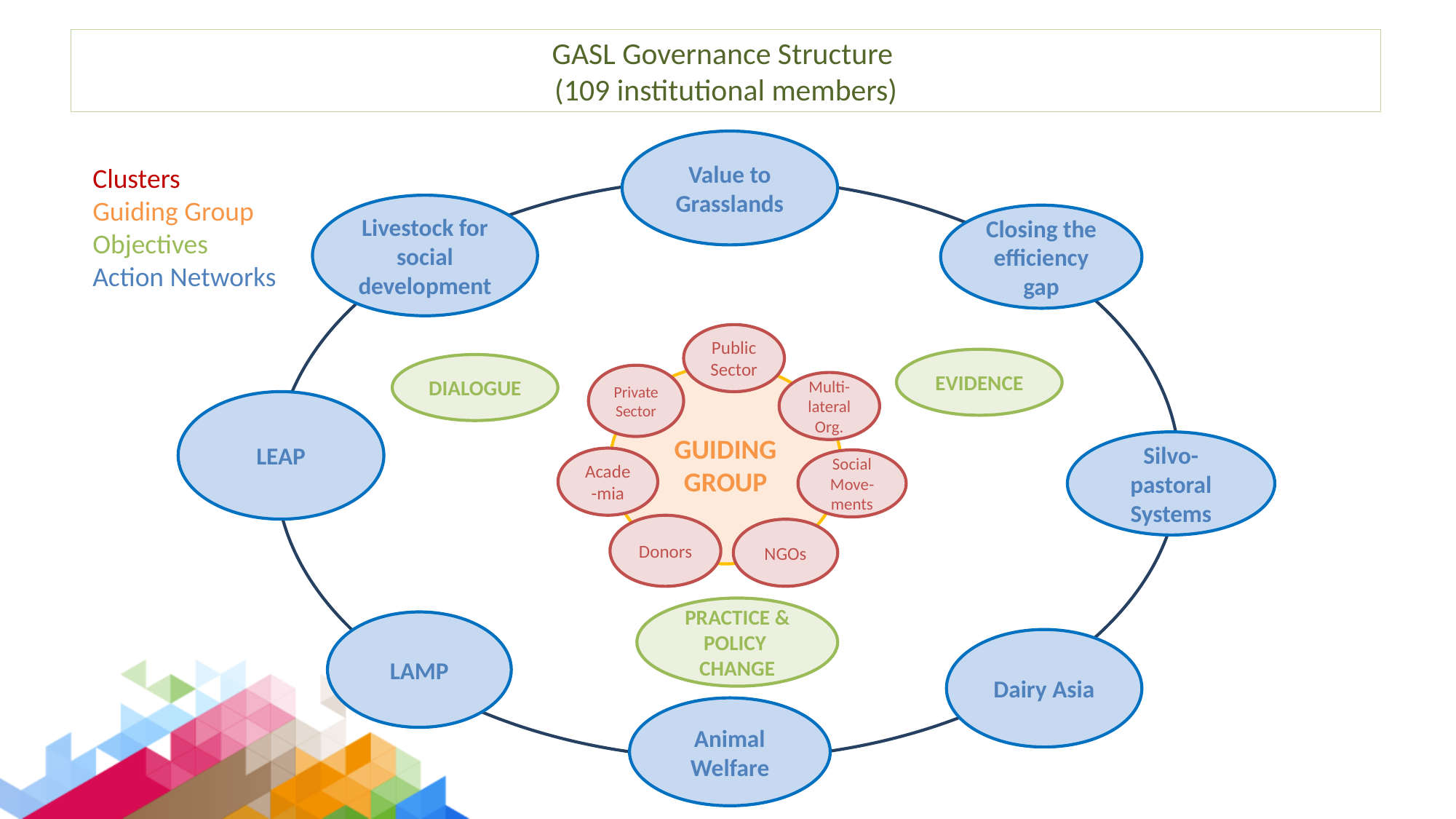

# GASL Governance Structure (109 institutional members)
Value to Grasslands
Clusters
Guiding Group
Objectives
Action Networks

Livestock for social development
Closing the efficiency gap
Public Sector
EVIDENCE
DIALOGUE
Private Sector
GUIDING GROUP
Multi-lateral Org.
LEAP
Silvo-pastoral Systems
Acade-mia
Social Move-ments
Donors
NGOs
PRACTICE & POLICY  CHANGE
LAMP
Dairy Asia
Animal Welfare